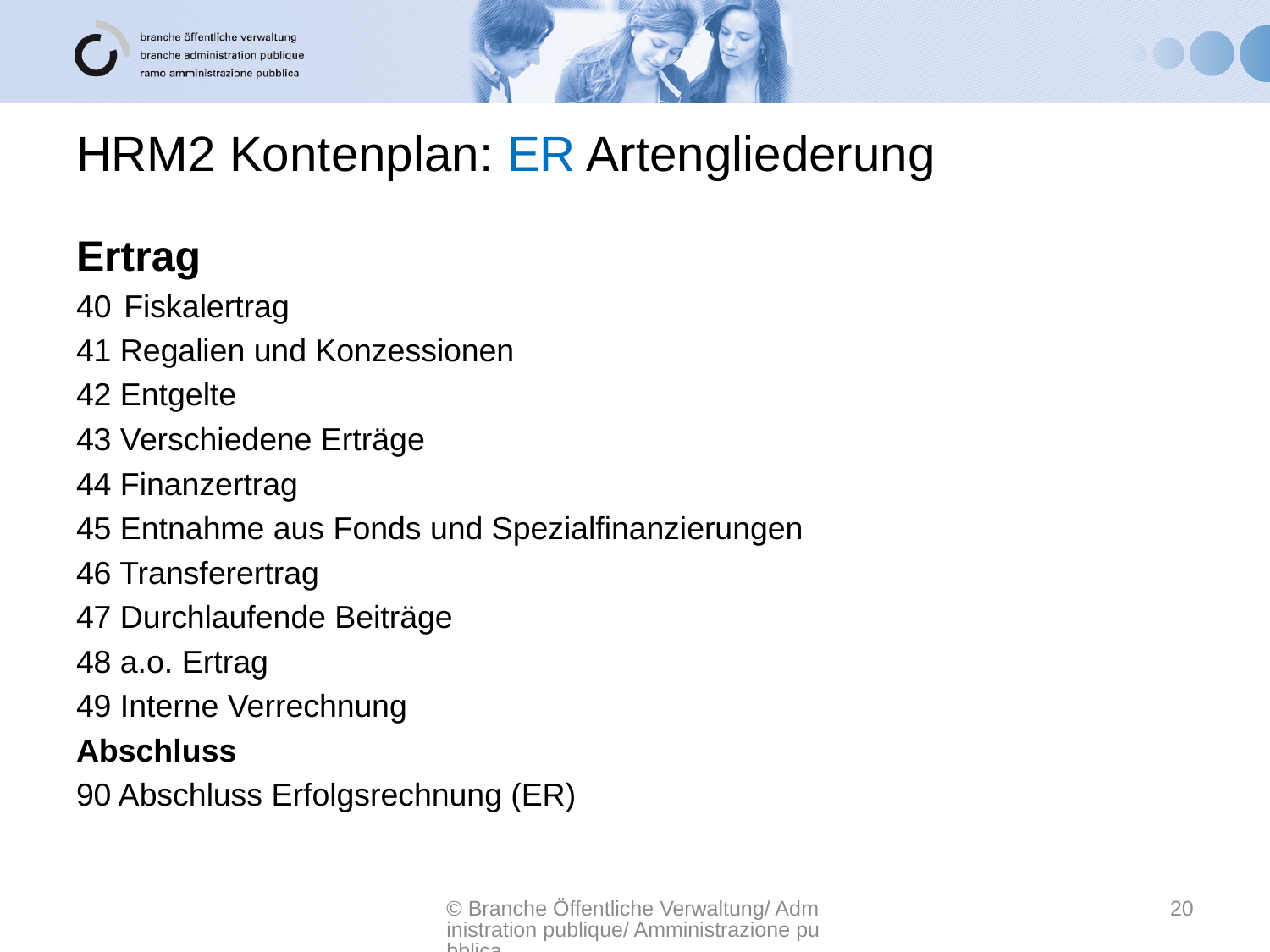

# HRM2 Kontenplan: ER Artengliederung
Ertrag
Fiskalertrag
41 Regalien und Konzessionen
42 Entgelte
43 Verschiedene Erträge
44 Finanzertrag
45 Entnahme aus Fonds und Spezialfinanzierungen
46 Transferertrag
47 Durchlaufende Beiträge
48 a.o. Ertrag
49 Interne Verrechnung
Abschluss
90 Abschluss Erfolgsrechnung (ER)
© Branche Öffentliche Verwaltung/ Administration publique/ Amministrazione pubblica
20